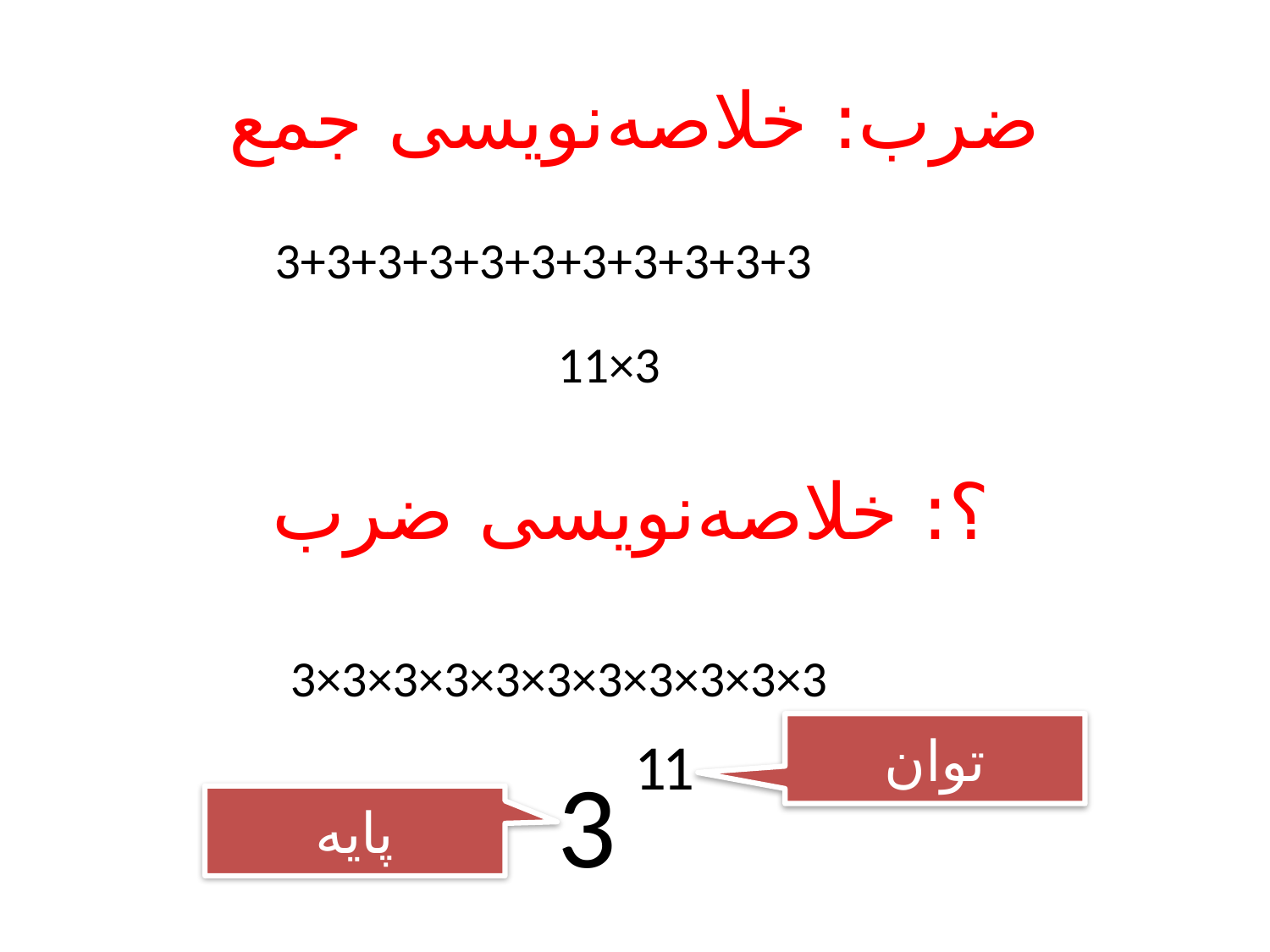

# ضرب: خلاصه‌نویسی جمع
3+3+3+3+3+3+3+3+3+3+3
11×3
؟: خلاصه‌نویسی ضرب
3×3×3×3×3×3×3×3×3×3×3
توان
11
3
پایه